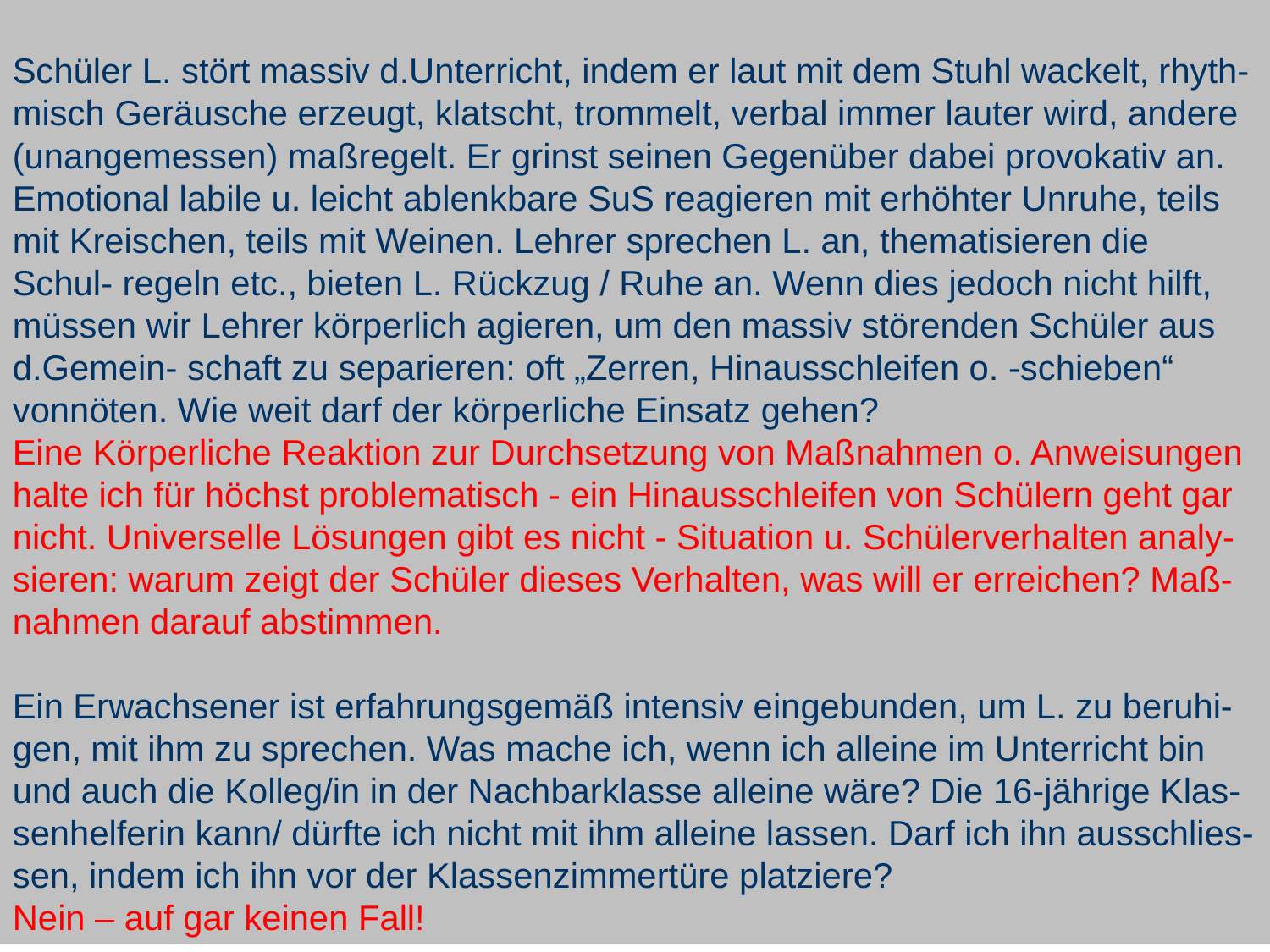

Schüler L. stört massiv d.Unterricht, indem er laut mit dem Stuhl wackelt, rhyth- misch Geräusche erzeugt, klatscht, trommelt, verbal immer lauter wird, andere (unangemessen) maßregelt. Er grinst seinen Gegenüber dabei provokativ an. Emotional labile u. leicht ablenkbare SuS reagieren mit erhöhter Unruhe, teils mit Kreischen, teils mit Weinen. Lehrer sprechen L. an, thematisieren die Schul- regeln etc., bieten L. Rückzug / Ruhe an. Wenn dies jedoch nicht hilft, müssen wir Lehrer körperlich agieren, um den massiv störenden Schüler aus d.Gemein- schaft zu separieren: oft „Zerren, Hinausschleifen o. -schieben“ vonnöten. Wie weit darf der körperliche Einsatz gehen?
Eine Körperliche Reaktion zur Durchsetzung von Maßnahmen o. Anweisungen halte ich für höchst problematisch - ein Hinausschleifen von Schülern geht gar nicht. Universelle Lösungen gibt es nicht - Situation u. Schülerverhalten analy- sieren: warum zeigt der Schüler dieses Verhalten, was will er erreichen? Maß- nahmen darauf abstimmen.

Ein Erwachsener ist erfahrungsgemäß intensiv eingebunden, um L. zu beruhi- gen, mit ihm zu sprechen. Was mache ich, wenn ich alleine im Unterricht bin und auch die Kolleg/in in der Nachbarklasse alleine wäre? Die 16-jährige Klas- senhelferin kann/ dürfte ich nicht mit ihm alleine lassen. Darf ich ihn ausschlies- sen, indem ich ihn vor der Klassenzimmertüre platziere?
Nein – auf gar keinen Fall!